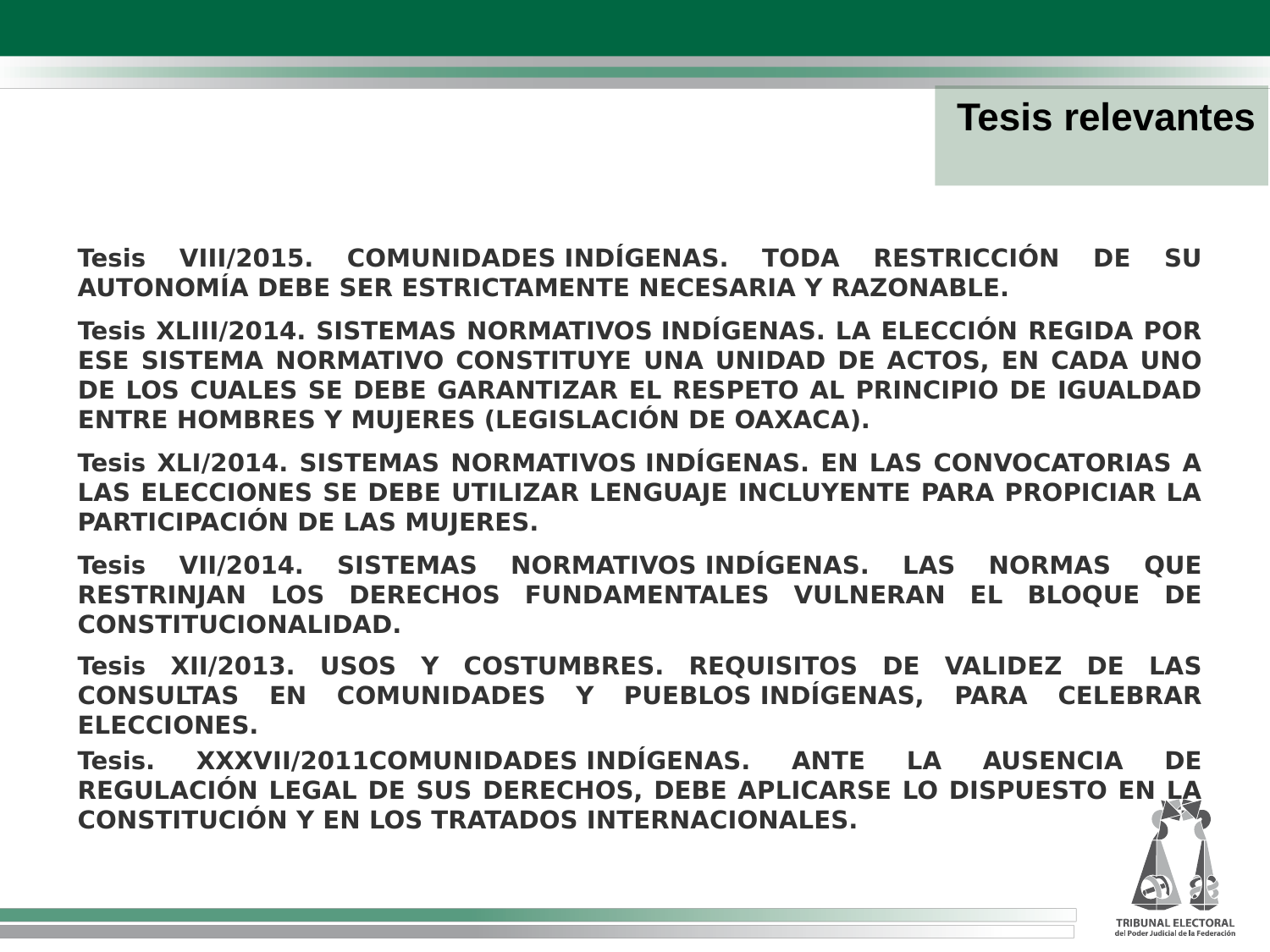

Tesis relevantes
Tesis VIII/2015. COMUNIDADES INDÍGENAS. TODA RESTRICCIÓN DE SU AUTONOMÍA DEBE SER ESTRICTAMENTE NECESARIA Y RAZONABLE.
Tesis XLIII/2014. SISTEMAS NORMATIVOS INDÍGENAS. LA ELECCIÓN REGIDA POR ESE SISTEMA NORMATIVO CONSTITUYE UNA UNIDAD DE ACTOS, EN CADA UNO DE LOS CUALES SE DEBE GARANTIZAR EL RESPETO AL PRINCIPIO DE IGUALDAD ENTRE HOMBRES Y MUJERES (LEGISLACIÓN DE OAXACA).
Tesis XLI/2014. SISTEMAS NORMATIVOS INDÍGENAS. EN LAS CONVOCATORIAS A LAS ELECCIONES SE DEBE UTILIZAR LENGUAJE INCLUYENTE PARA PROPICIAR LA PARTICIPACIÓN DE LAS MUJERES.
Tesis VII/2014. SISTEMAS NORMATIVOS INDÍGENAS. LAS NORMAS QUE RESTRINJAN LOS DERECHOS FUNDAMENTALES VULNERAN EL BLOQUE DE CONSTITUCIONALIDAD.
Tesis XII/2013. USOS Y COSTUMBRES. REQUISITOS DE VALIDEZ DE LAS CONSULTAS EN COMUNIDADES Y PUEBLOS INDÍGENAS, PARA CELEBRAR ELECCIONES.
Tesis. XXXVII/2011COMUNIDADES INDÍGENAS. ANTE LA AUSENCIA DE REGULACIÓN LEGAL DE SUS DERECHOS, DEBE APLICARSE LO DISPUESTO EN LA CONSTITUCIÓN Y EN LOS TRATADOS INTERNACIONALES.